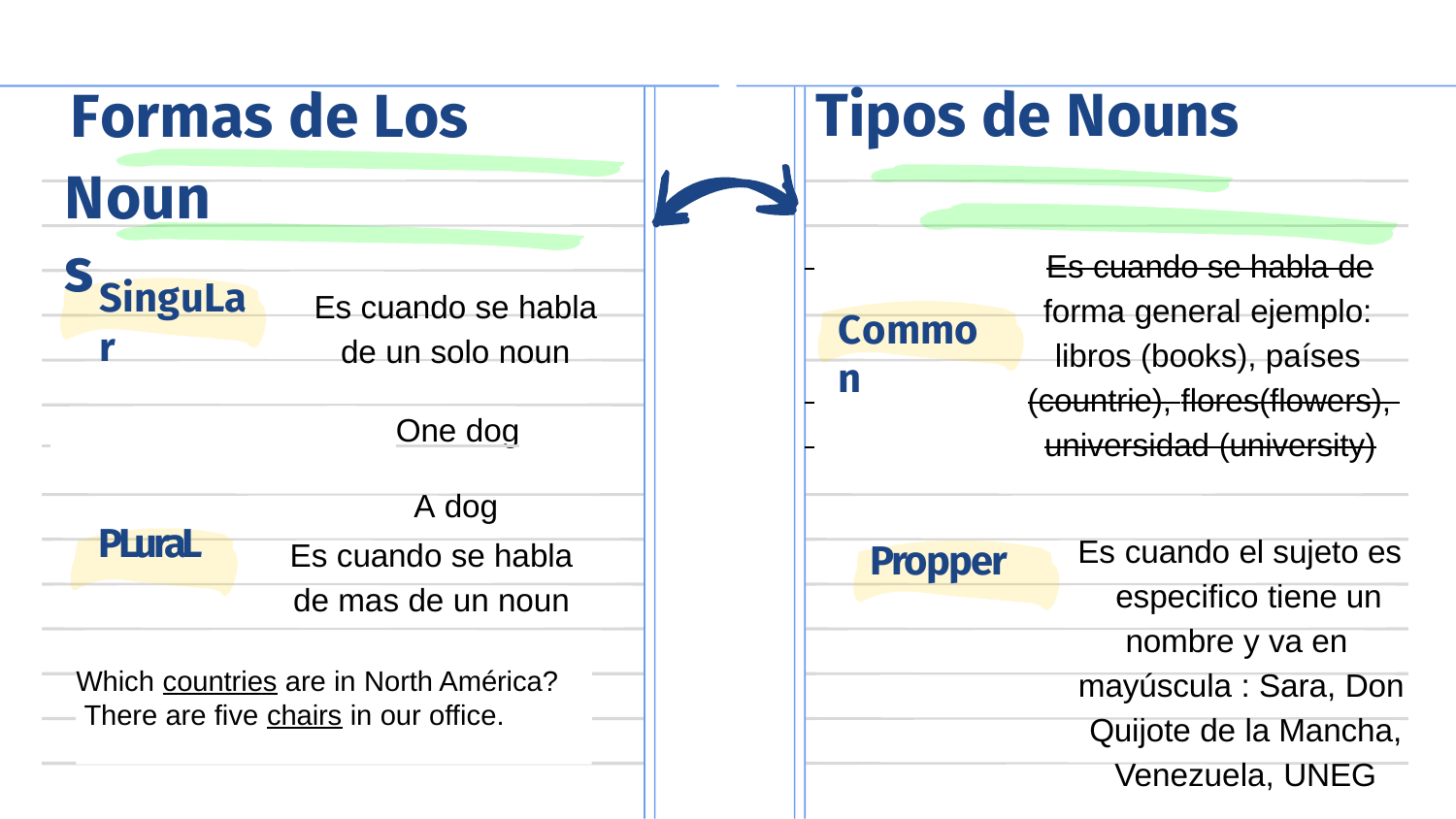

Tipos de Nouns
# Formas de Los

Nouns

 	Es cuando se habla de

SinguLar

Es cuando se habla
forma general ejemplo:

Common

de un solo noun

 	One dog
libros (books), países

 	(countrie), flores(flowers),
 	universidad (university)

A dog
Es cuando se habla

PLuraL
Es cuando el sujeto es  especifico tiene un

Propper

de mas de un noun

Which countries are in North América?  There are five chairs in our office.

nombre y va en  mayúscula : Sara, Don  Quijote de la Mancha,  Venezuela, UNEG